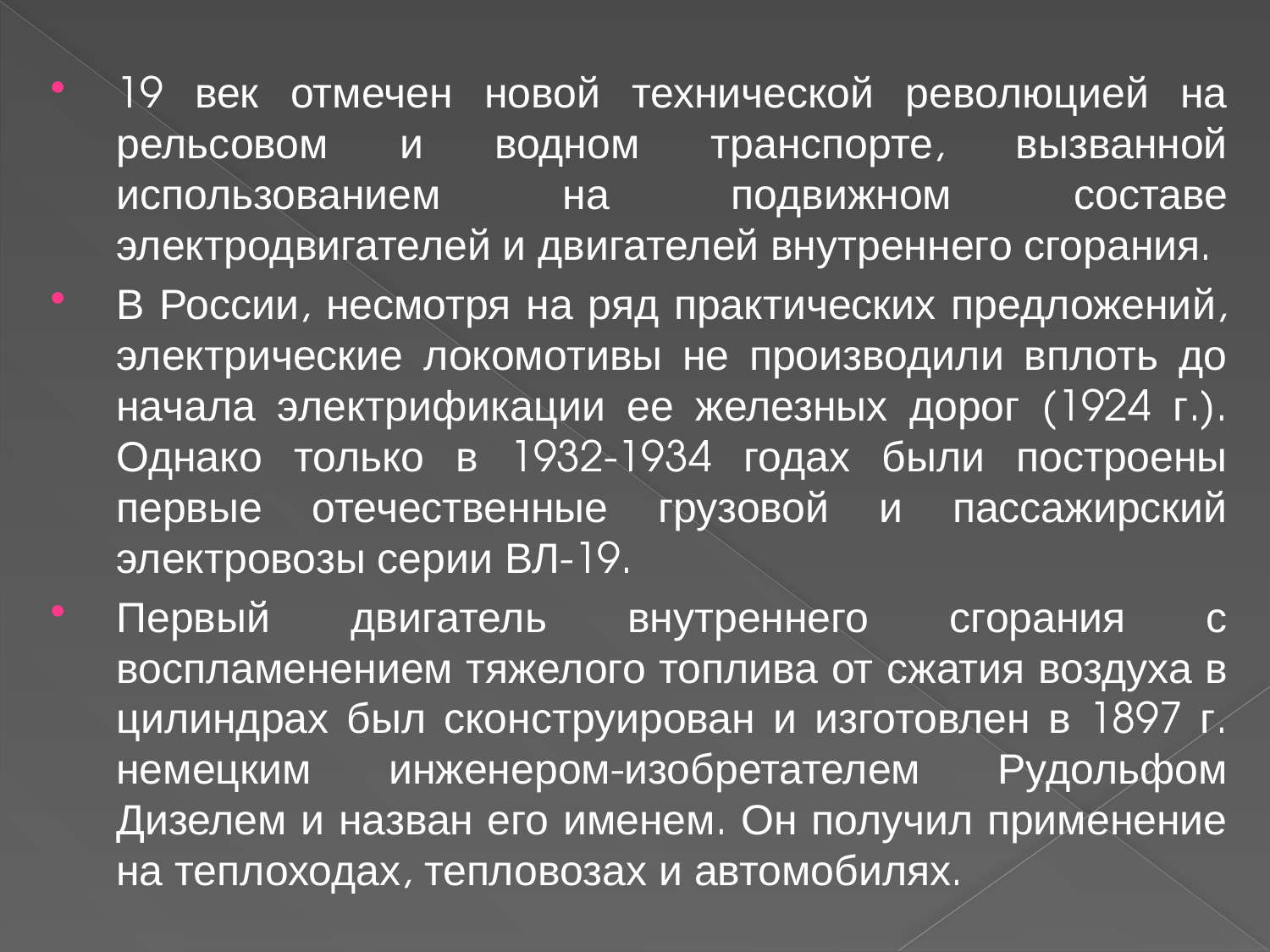

19 век отмечен новой технической революцией на рельсовом и водном транспорте, вызванной использованием на подвижном составе электродвигателей и двигателей внутреннего сгорания.
В России, несмотря на ряд практических предложений, электрические локомотивы не производили вплоть до начала электрификации ее железных дорог (1924 г.). Однако только в 1932-1934 годах были построены первые отечественные грузовой и пассажирский электровозы серии ВЛ-19.
Первый двигатель внутреннего сгорания с воспламенением тяжелого топлива от сжатия воздуха в цилиндрах был сконструирован и изготовлен в 1897 г. немецким инженером-изобретателем Рудольфом Дизелем и назван его именем. Он получил применение на теплоходах, тепловозах и автомобилях.